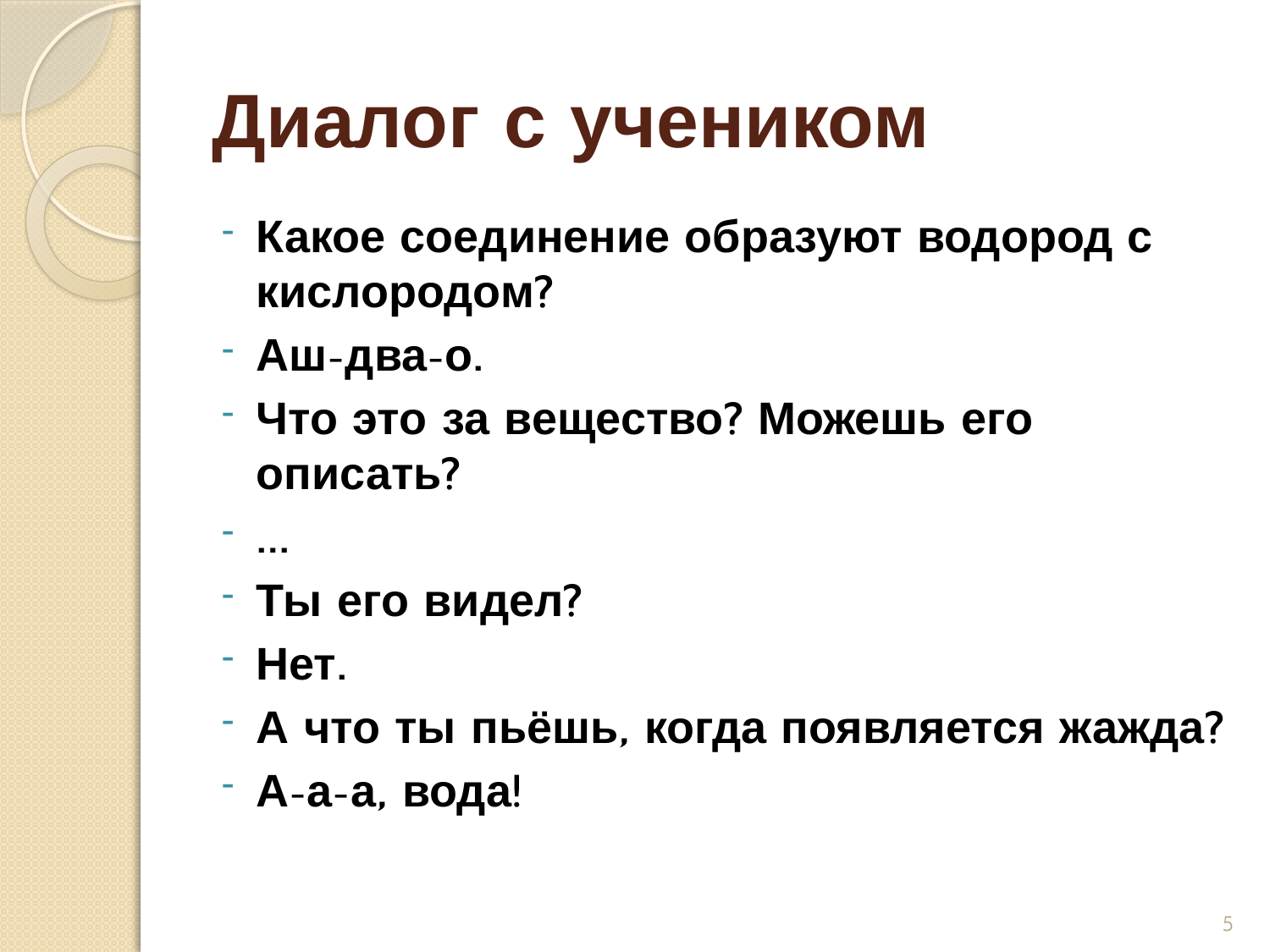

# Диалог с учеником
Какое соединение образуют водород с кислородом?
Аш-два-о.
Что это за вещество? Можешь его описать?
…
Ты его видел?
Нет.
А что ты пьёшь, когда появляется жажда?
А-а-а, вода!

5